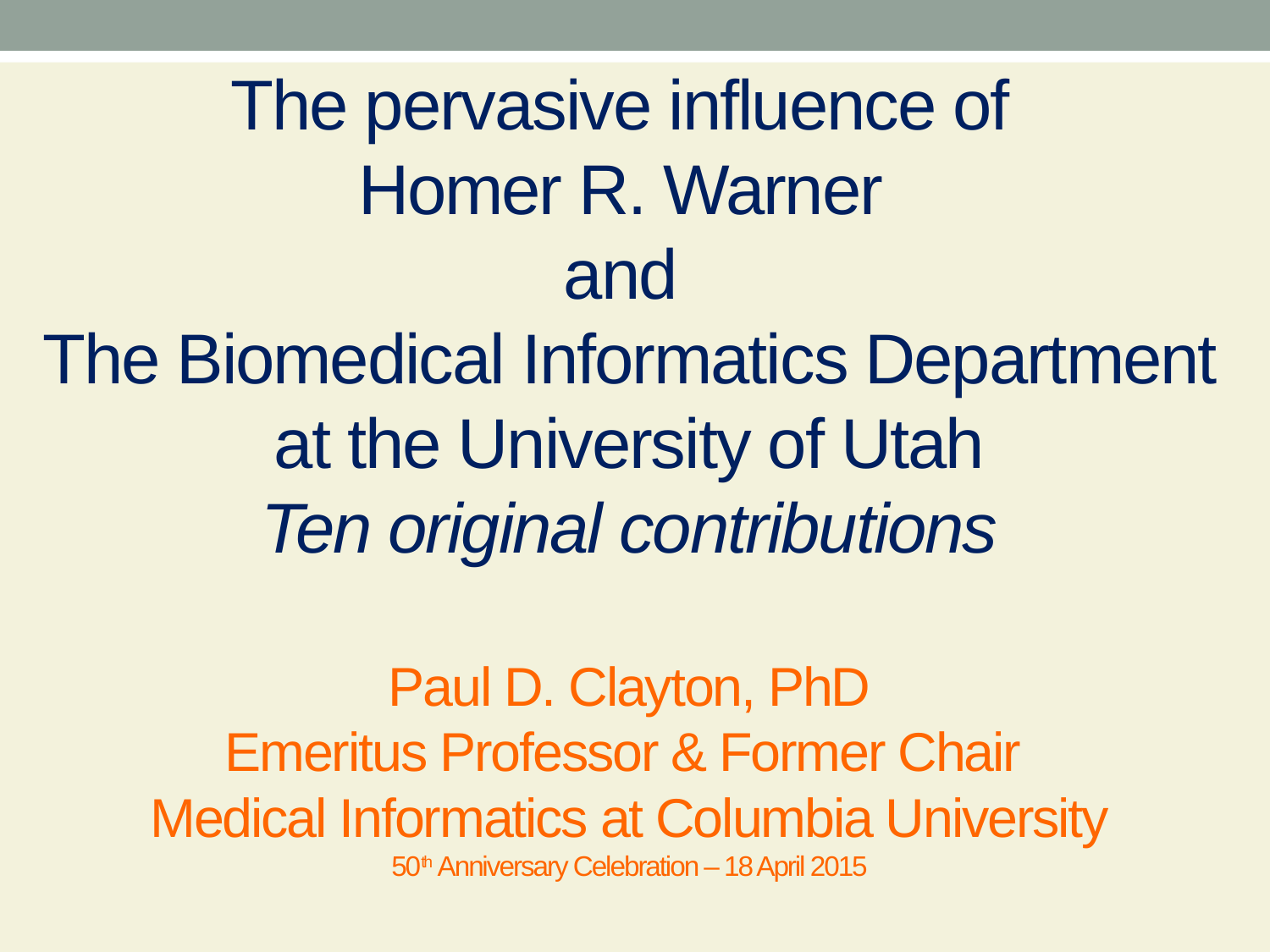

# The pervasive influence of Homer R. Warner and The Biomedical Informatics Department at the University of Utah Ten original contributions Paul D. Clayton, PhD Emeritus Professor & Former Chair Medical Informatics at Columbia University 50th Anniversary Celebration – 18 April 2015